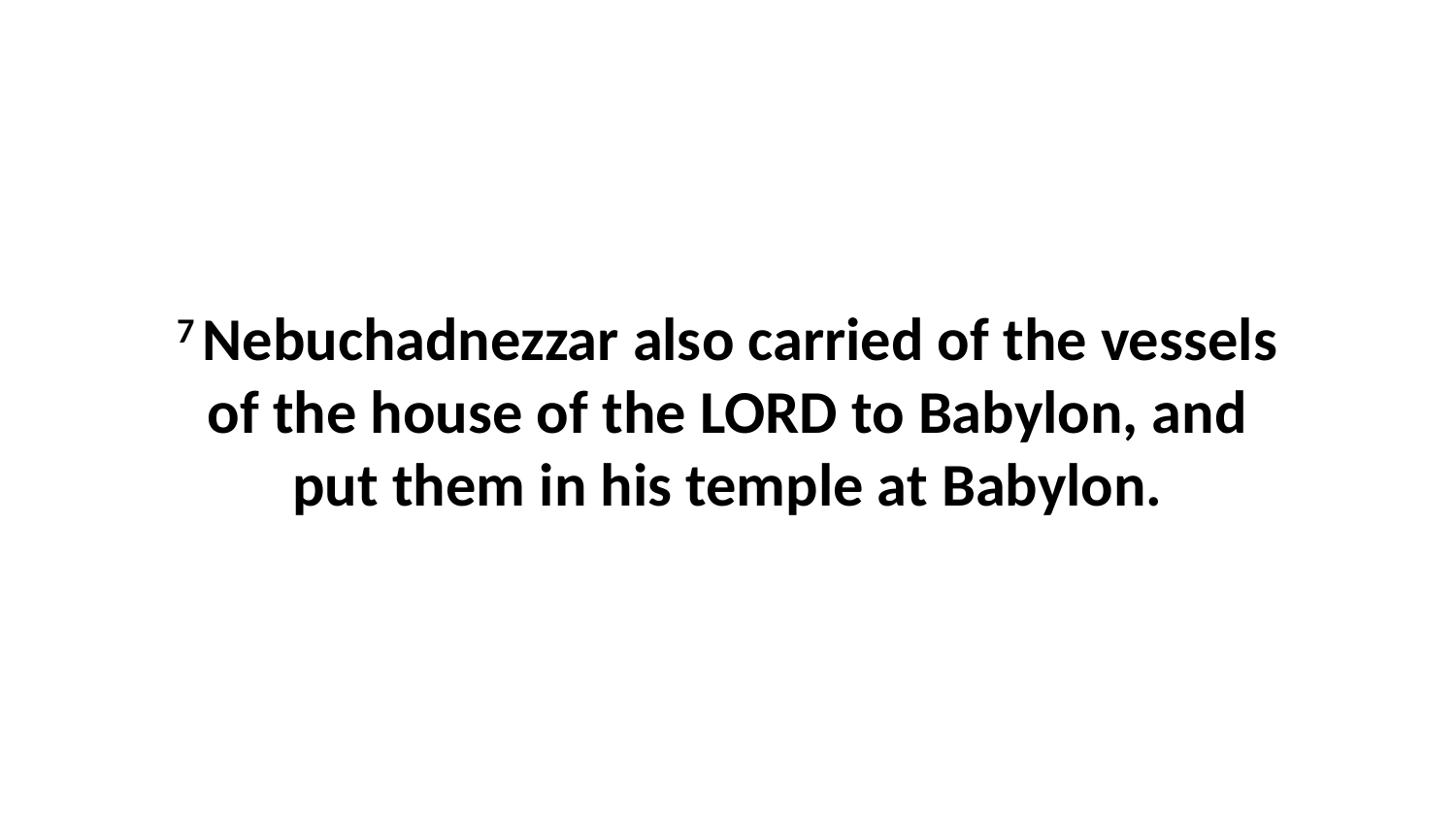

7 Nebuchadnezzar also carried of the vessels of the house of the LORD to Babylon, and put them in his temple at Babylon.